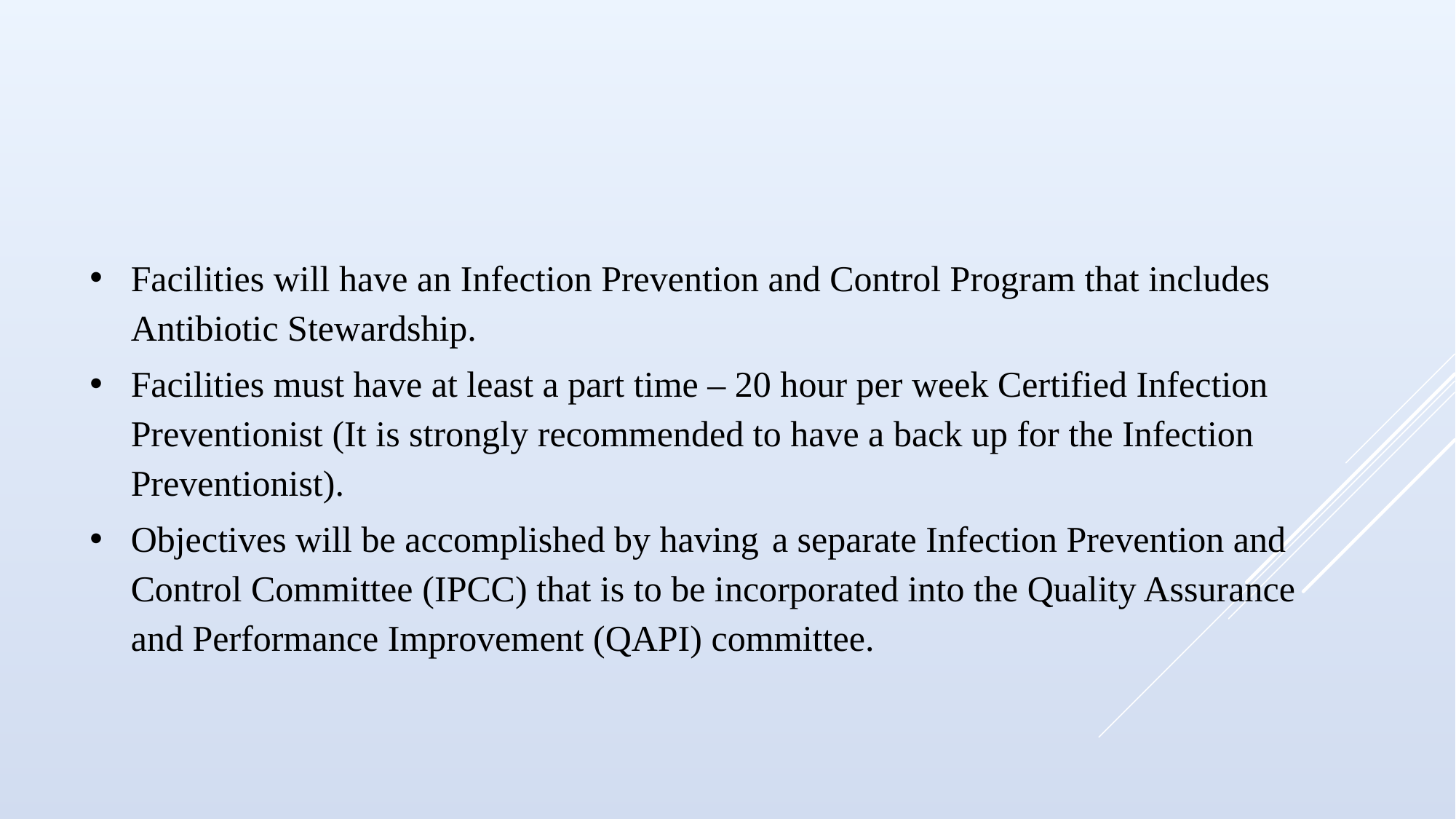

Facilities will have an Infection Prevention and Control Program that includes Antibiotic Stewardship.
Facilities must have at least a part time – 20 hour per week Certified Infection Preventionist (It is strongly recommended to have a back up for the Infection Preventionist).
Objectives will be accomplished by having a separate Infection Prevention and Control Committee (IPCC) that is to be incorporated into the Quality Assurance and Performance Improvement (QAPI) committee.